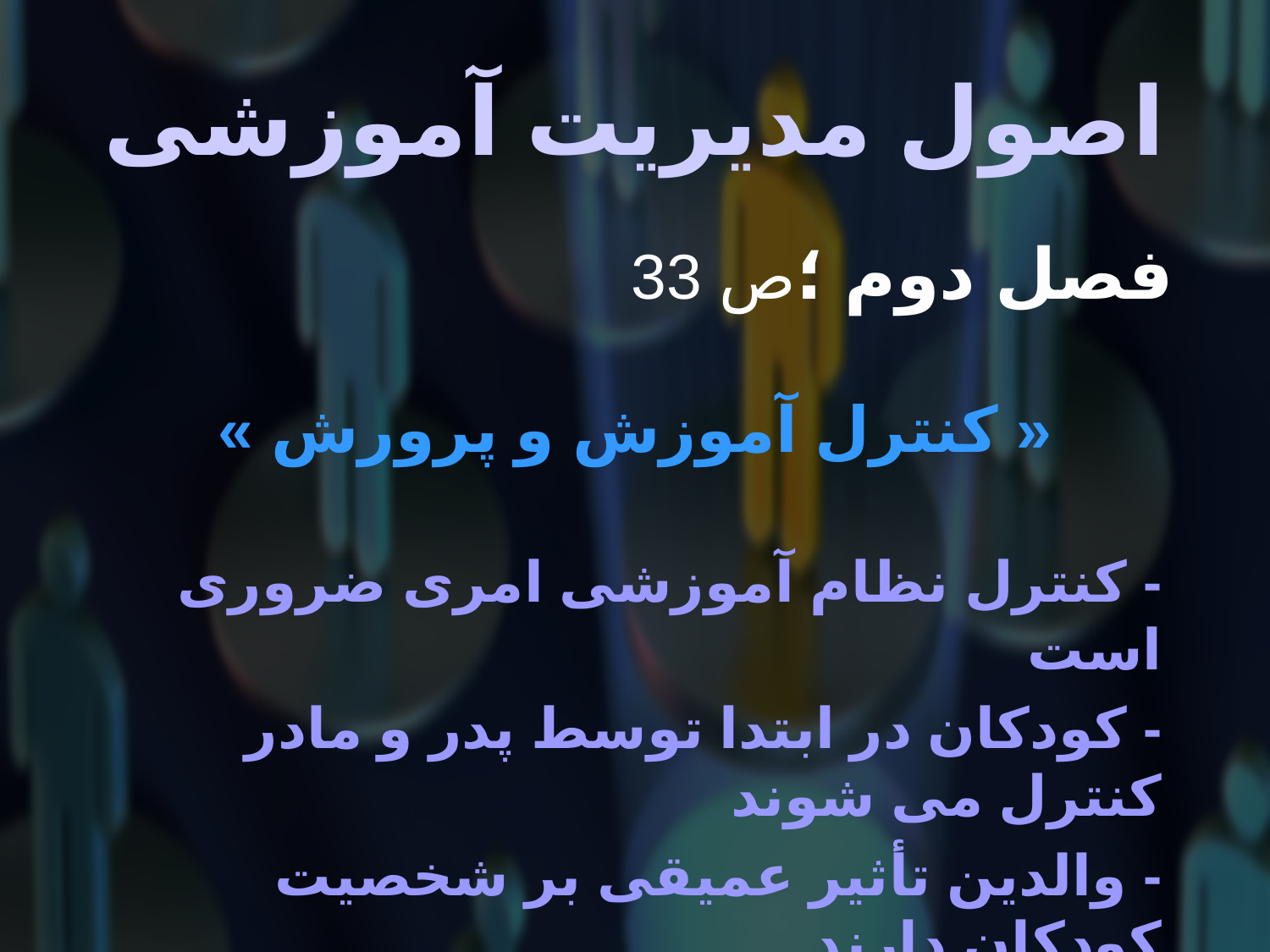

# اصول مدیریت آموزشی
 فصل دوم ؛ص 33

« کنترل آموزش و پرورش »
- کنترل نظام آموزشی امری ضروری است
- کودکان در ابتدا توسط پدر و مادر کنترل می شوند
- والدین تأثیر عمیقی بر شخصیت کودکان دارند